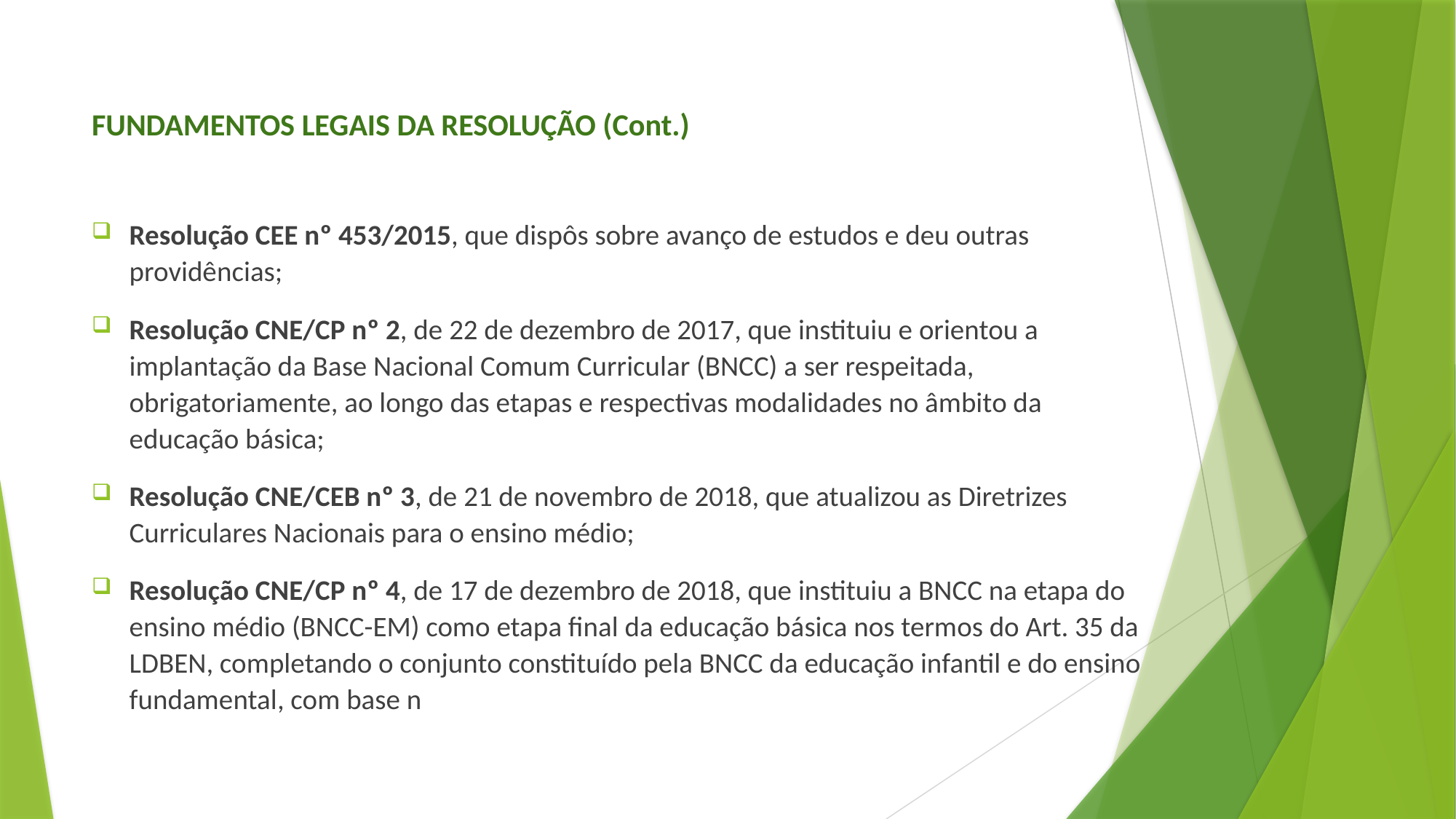

FUNDAMENTOS LEGAIS DA RESOLUÇÃO (Cont.)

Resolução CEE nº 453/2015, que dispôs sobre avanço de estudos e deu outras providências;
Resolução CNE/CP nº 2, de 22 de dezembro de 2017, que instituiu e orientou a implantação da Base Nacional Comum Curricular (BNCC) a ser respeitada, obrigatoriamente, ao longo das etapas e respectivas modalidades no âmbito da educação básica;
Resolução CNE/CEB nº 3, de 21 de novembro de 2018, que atualizou as Diretrizes Curriculares Nacionais para o ensino médio;
Resolução CNE/CP nº 4, de 17 de dezembro de 2018, que instituiu a BNCC na etapa do ensino médio (BNCC-EM) como etapa final da educação básica nos termos do Art. 35 da LDBEN, completando o conjunto constituído pela BNCC da educação infantil e do ensino fundamental, com base n